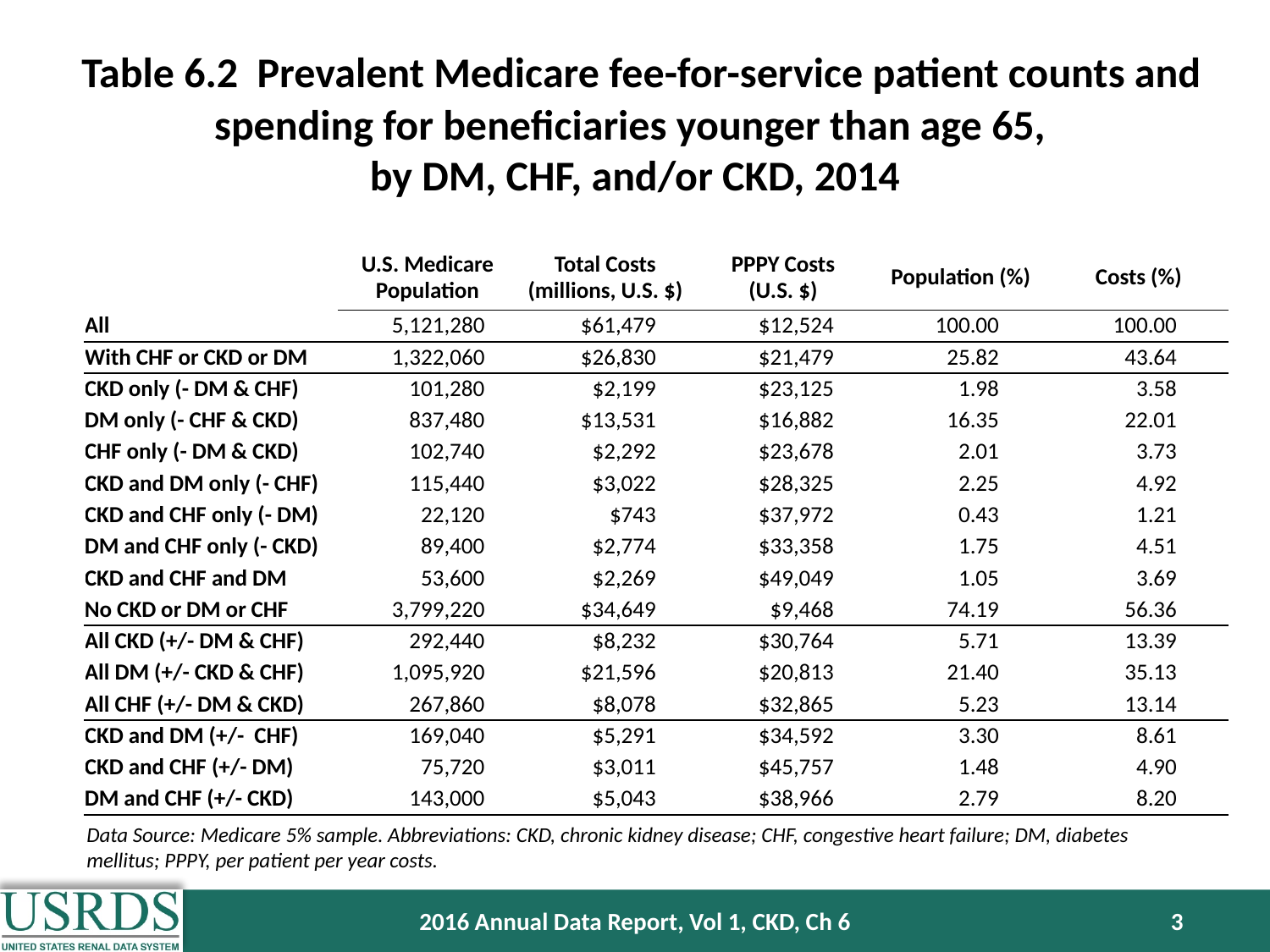

Table 6.2  Prevalent Medicare fee-for-service patient counts and spending for beneficiaries younger than age 65,
by DM, CHF, and/or CKD, 2014
|  | U.S. Medicare Population | Total Costs (millions, U.S. $) | PPPY Costs (U.S. $) | Population (%) | Costs (%) |
| --- | --- | --- | --- | --- | --- |
| All | 5,121,280 | $61,479 | $12,524 | 100.00 | 100.00 |
| With CHF or CKD or DM | 1,322,060 | $26,830 | $21,479 | 25.82 | 43.64 |
| CKD only (- DM & CHF) | 101,280 | $2,199 | $23,125 | 1.98 | 3.58 |
| DM only (- CHF & CKD) | 837,480 | $13,531 | $16,882 | 16.35 | 22.01 |
| CHF only (- DM & CKD) | 102,740 | $2,292 | $23,678 | 2.01 | 3.73 |
| CKD and DM only (- CHF) | 115,440 | $3,022 | $28,325 | 2.25 | 4.92 |
| CKD and CHF only (- DM) | 22,120 | $743 | $37,972 | 0.43 | 1.21 |
| DM and CHF only (- CKD) | 89,400 | $2,774 | $33,358 | 1.75 | 4.51 |
| CKD and CHF and DM | 53,600 | $2,269 | $49,049 | 1.05 | 3.69 |
| No CKD or DM or CHF | 3,799,220 | $34,649 | $9,468 | 74.19 | 56.36 |
| All CKD (+/- DM & CHF) | 292,440 | $8,232 | $30,764 | 5.71 | 13.39 |
| All DM (+/- CKD & CHF) | 1,095,920 | $21,596 | $20,813 | 21.40 | 35.13 |
| All CHF (+/- DM & CKD) | 267,860 | $8,078 | $32,865 | 5.23 | 13.14 |
| CKD and DM (+/- CHF) | 169,040 | $5,291 | $34,592 | 3.30 | 8.61 |
| CKD and CHF (+/- DM) | 75,720 | $3,011 | $45,757 | 1.48 | 4.90 |
| DM and CHF (+/- CKD) | 143,000 | $5,043 | $38,966 | 2.79 | 8.20 |

Data Source: Medicare 5% sample. Abbreviations: CKD, chronic kidney disease; CHF, congestive heart failure; DM, diabetes mellitus; PPPY, per patient per year costs.
2016 Annual Data Report, Vol 1, CKD, Ch 6
3